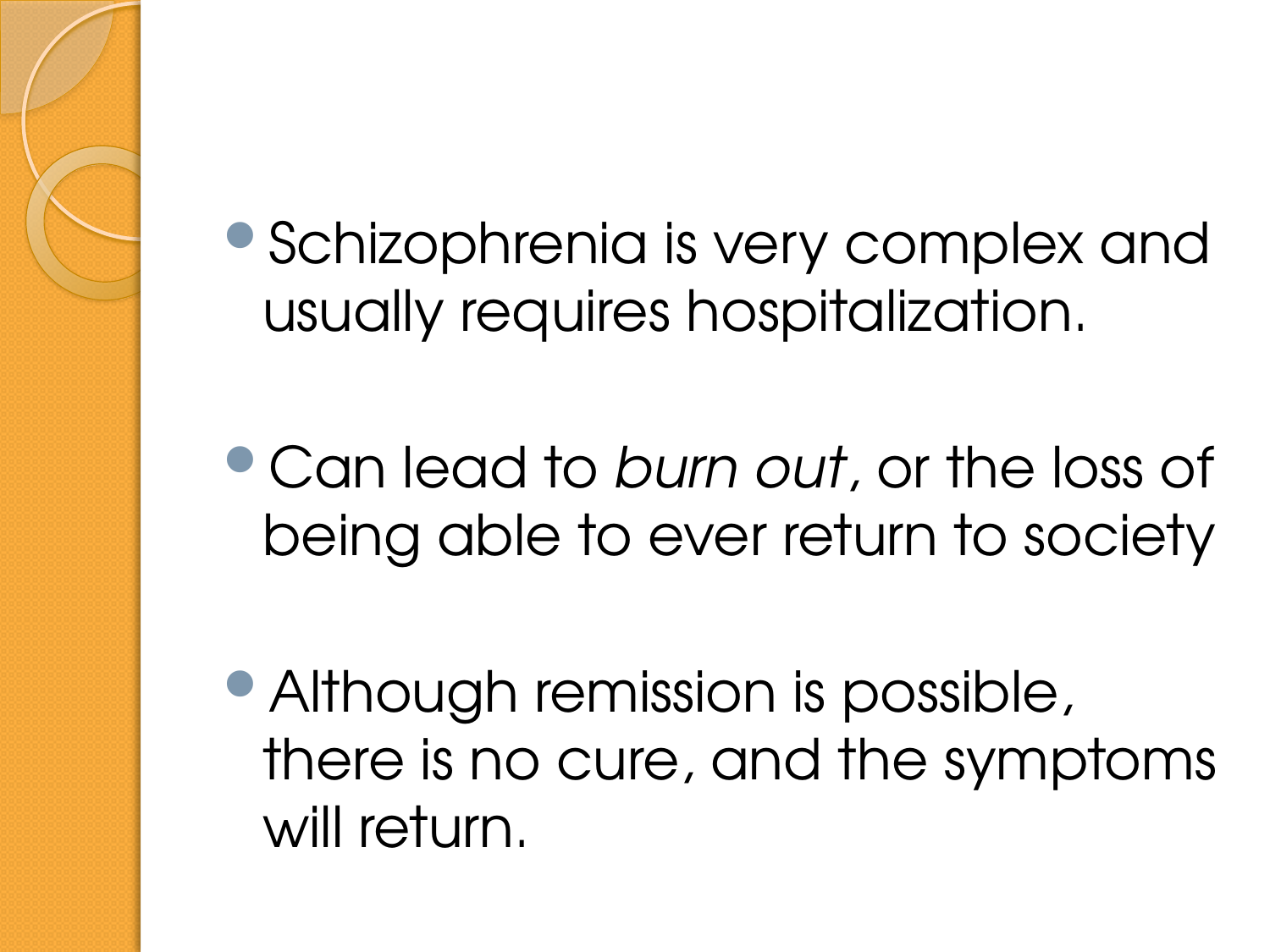

#
Schizophrenia is very complex and usually requires hospitalization.

Can lead to burn out, or the loss of being able to ever return to society

Although remission is possible, there is no cure, and the symptoms will return.